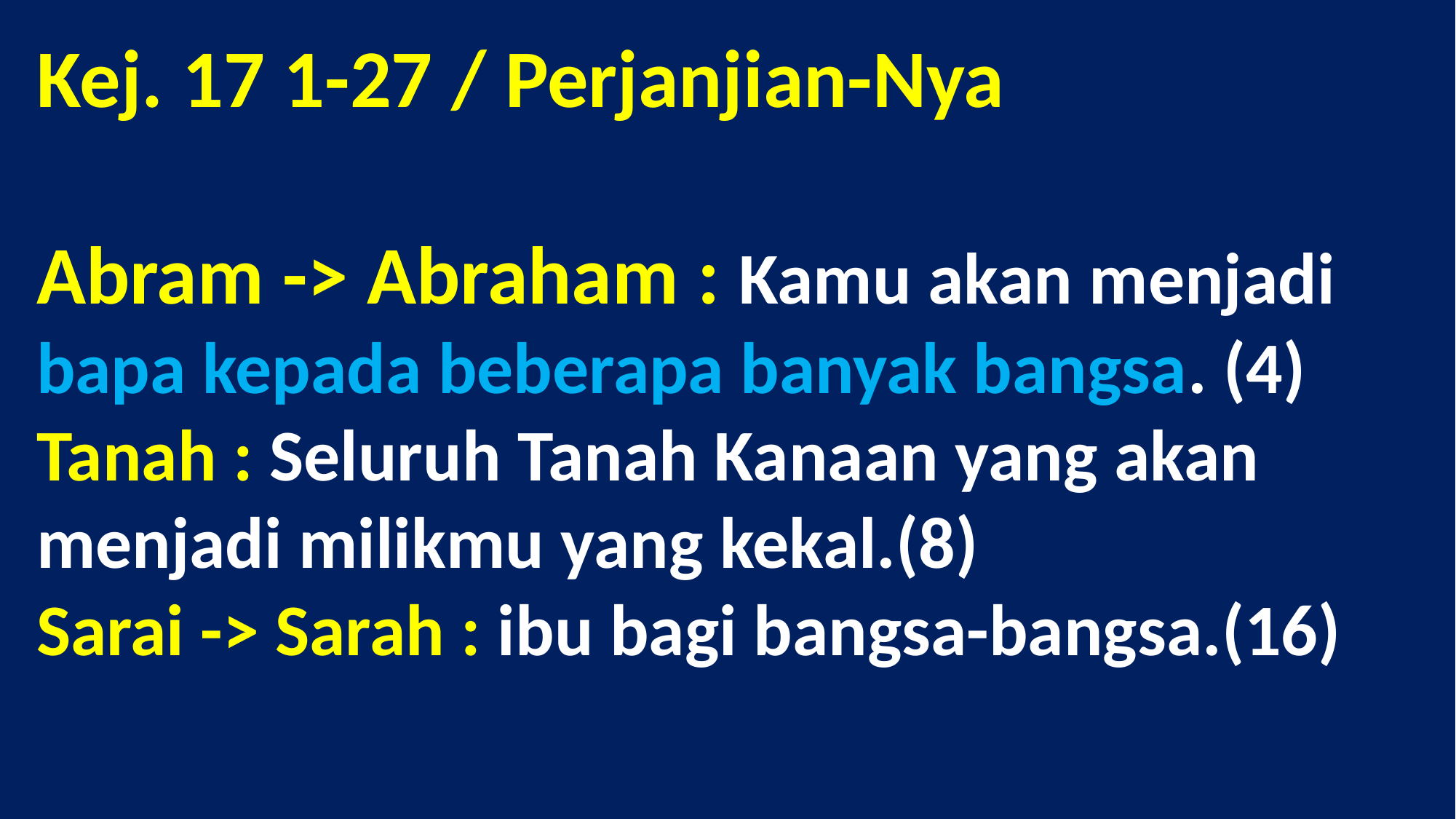

# Kej. 17 1-27 / Perjanjian-Nya Abram -> Abraham : Kamu akan menjadi bapa kepada beberapa banyak bangsa. (4) Tanah : Seluruh Tanah Kanaan yang akan menjadi milikmu yang kekal.(8) Sarai -> Sarah : ibu bagi bangsa-bangsa.(16)